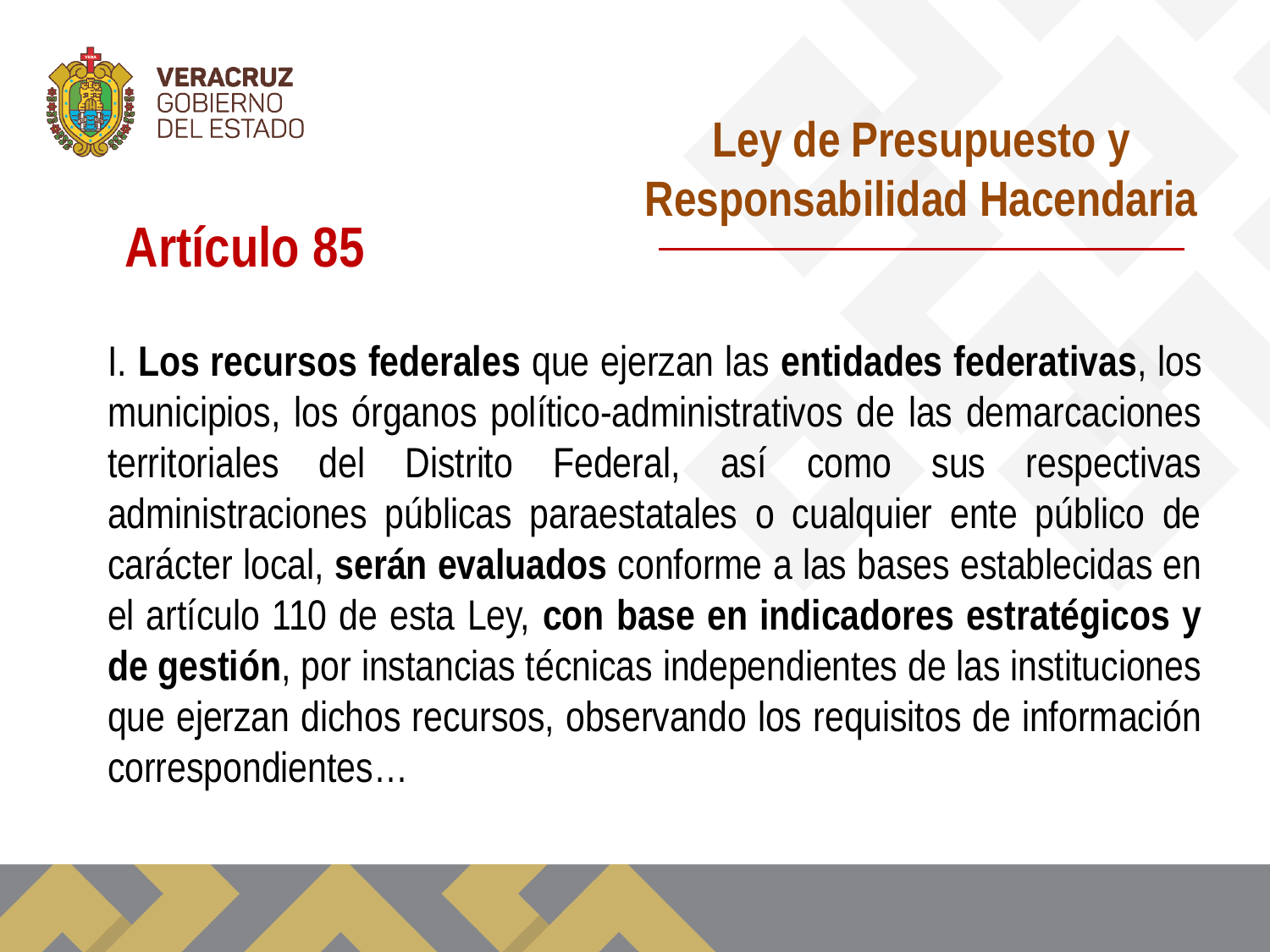

Ley de Presupuesto y Responsabilidad Hacendaria
Artículo 85
I. Los recursos federales que ejerzan las entidades federativas, los municipios, los órganos político-administrativos de las demarcaciones territoriales del Distrito Federal, así como sus respectivas administraciones públicas paraestatales o cualquier ente público de carácter local, serán evaluados conforme a las bases establecidas en el artículo 110 de esta Ley, con base en indicadores estratégicos y de gestión, por instancias técnicas independientes de las instituciones que ejerzan dichos recursos, observando los requisitos de información correspondientes…